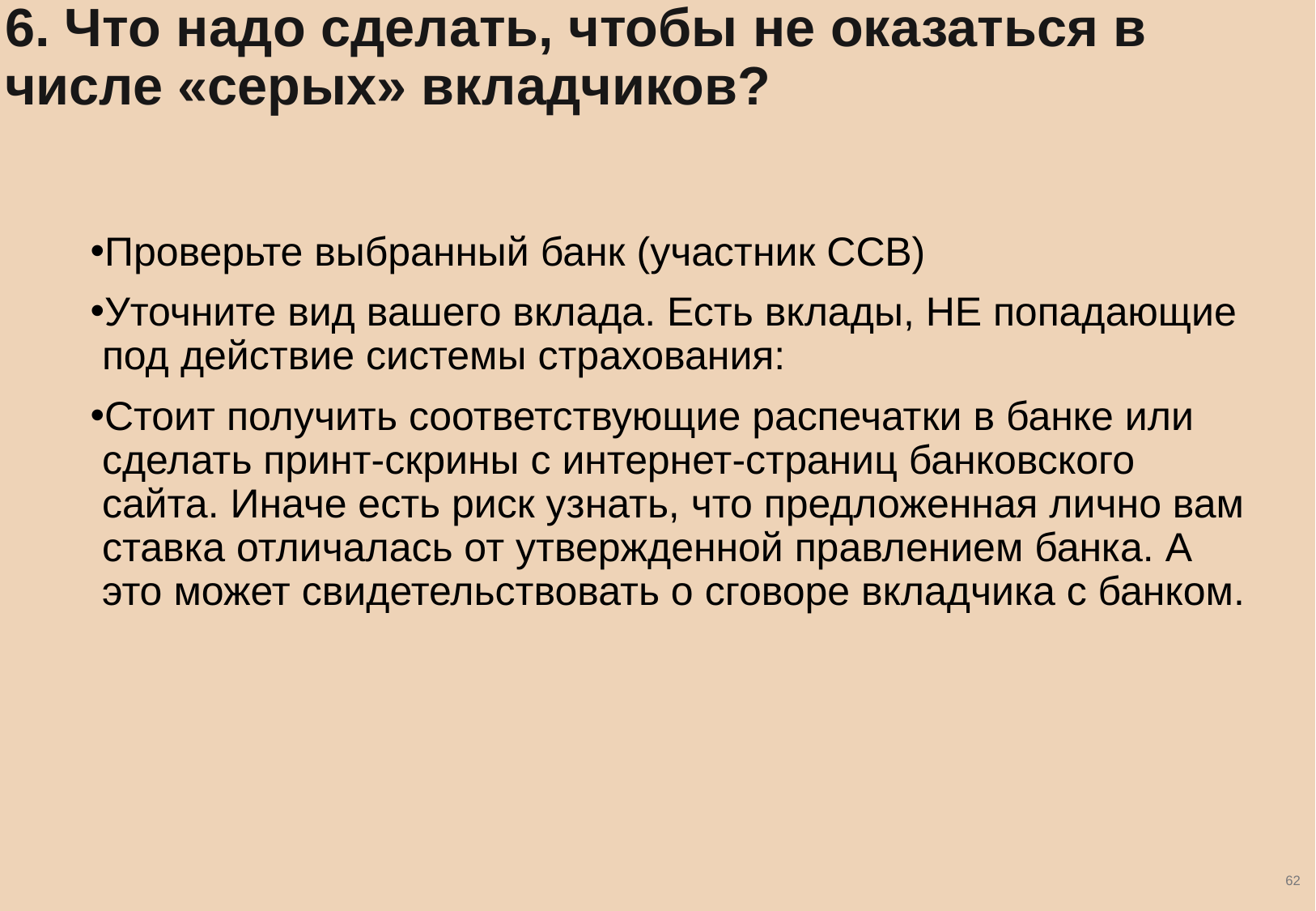

# 6. Что надо сделать, чтобы не оказаться в числе «серых» вкладчиков?
Проверьте выбранный банк (участник ССВ)
Уточните вид вашего вклада. Есть вклады, НЕ попадающие под действие системы страхования:
Стоит получить соответствующие распечатки в банке или сделать принт-скрины с интернет-страниц банковского сайта. Иначе есть риск узнать, что предложенная лично вам ставка отличалась от утвержденной правлением банка. А это может свидетельствовать о сговоре вкладчика с банком.
62